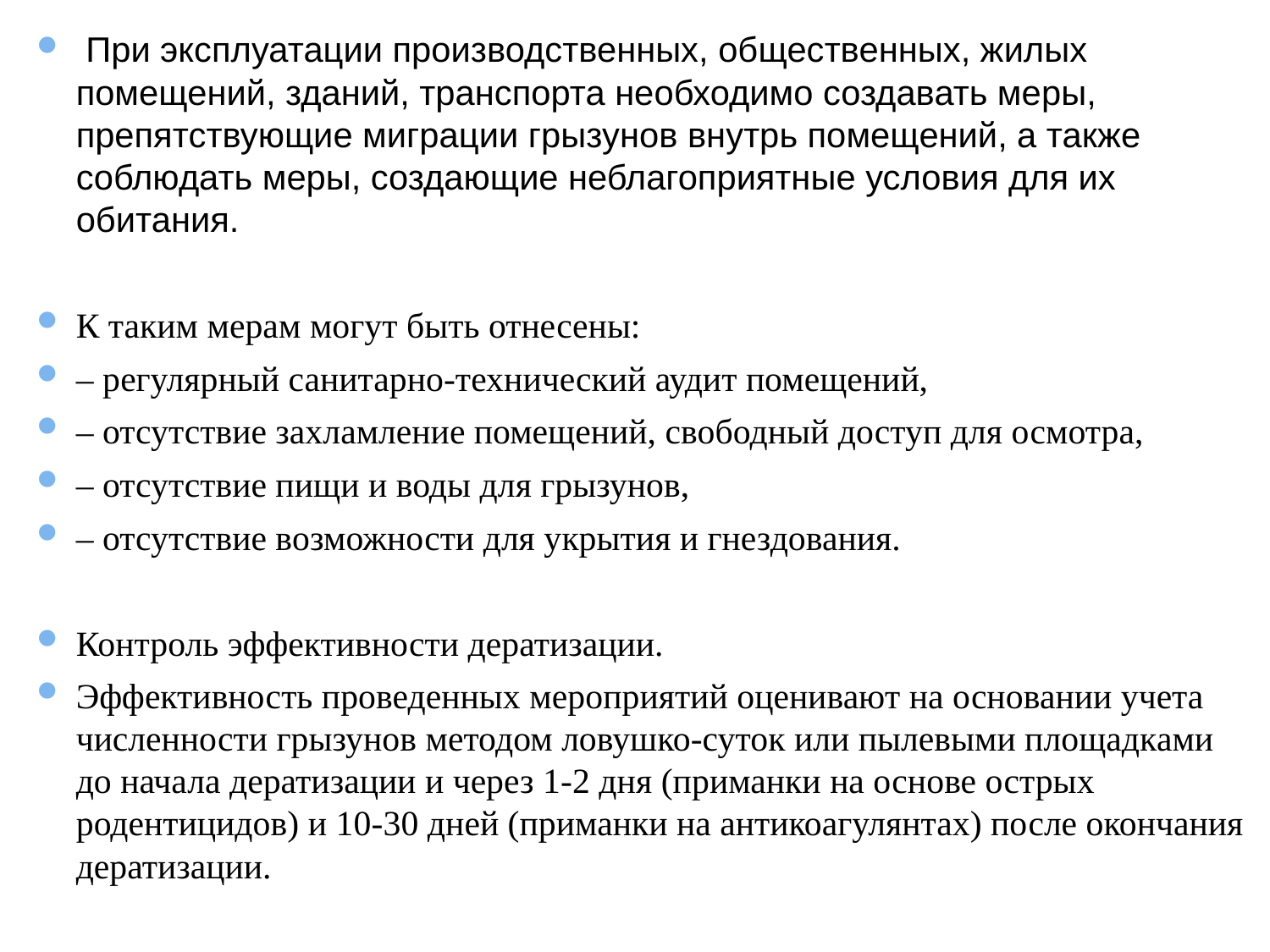

При эксплуатации производственных, общественных, жилых помещений, зданий, транспорта необходимо создавать меры, препятствующие миграции грызунов внутрь помещений, а также соблюдать меры, создающие неблагоприятные условия для их обитания.

К таким мерам могут быть отнесены:
– регулярный санитарно-технический аудит помещений,
– отсутствие захламление помещений, свободный доступ для осмотра,
– отсутствие пищи и воды для грызунов,
– отсутствие возможности для укрытия и гнездования.

Контроль эффективности дератизации.
Эффективность проведенных мероприятий оценивают на основании учета численности грызунов методом ловушко-суток или пылевыми площадками до начала дератизации и через 1-2 дня (приманки на основе острых родентицидов) и 10-30 дней (приманки на антикоагулянтах) после окончания дератизации.
#